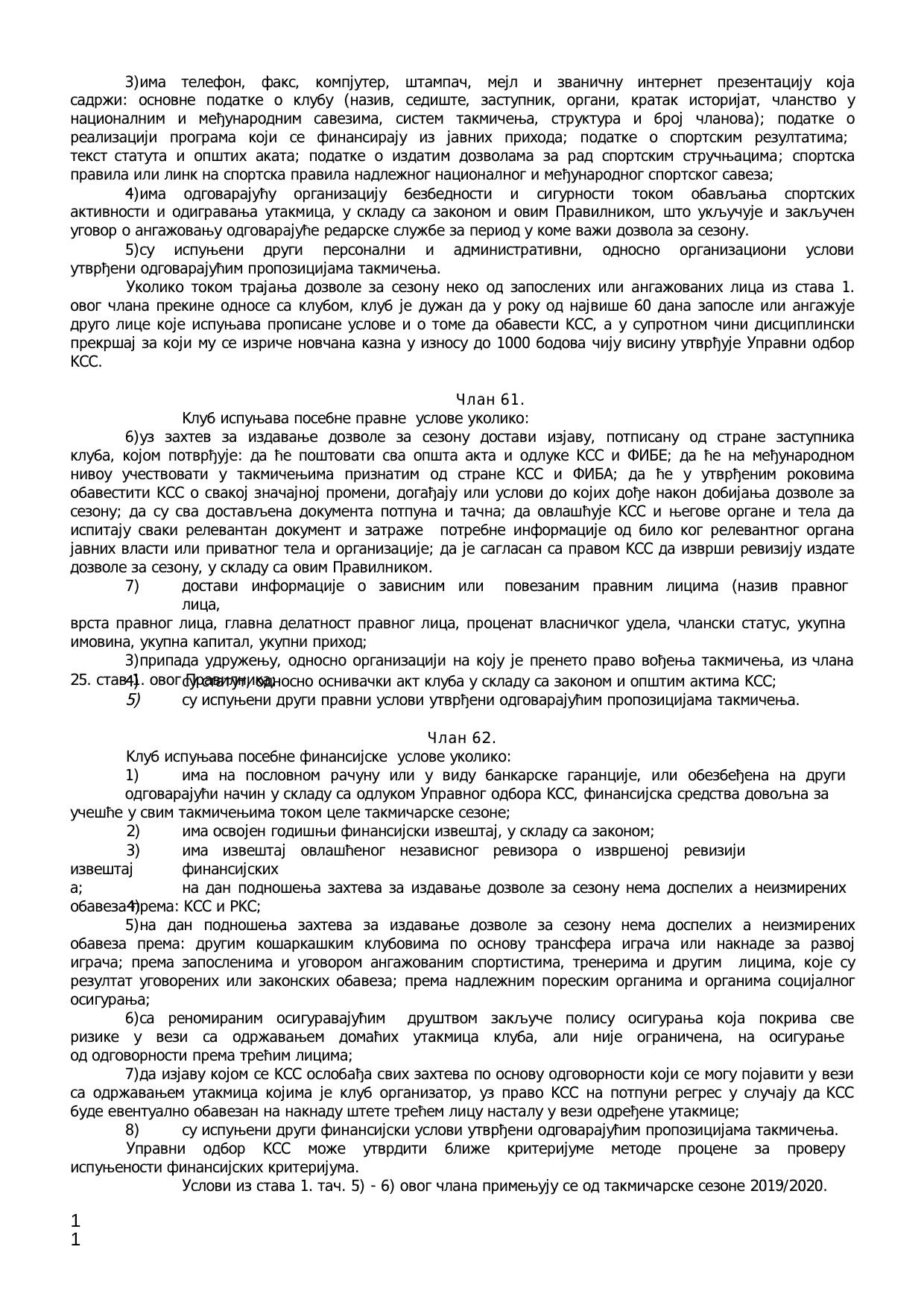

има  телефон,  факс,  компјутер,  штампач,  мејл  и  званичну  интернет  презентацију  која садржи:  основне  податке  о  клубу  (назив,  седиште,  заступник,  органи,  кратак  историјат,  чланство  у националним  и  међународним  савезима,  систем  такмичења,  структура  и  број  чланова);  податке  о реализацији  програма  који  се  финансирају  из  јавних  прихода;  податке  о  спортским  резултатима;  текст статута и општих аката; податке о издатим дозволама за рад спортским стручњацима; спортска правила или линк на спортска правила надлежног националног и међународног спортског савеза;
има  одговарајућу  организацију  безбедности  и  сигурности  током  обављања  спортских активности и одигравања утакмица, у складу са законом и овим Правилником, што укључује и закључен уговор о ангажовању одговарајуће редарске службе за период у коме важи дозвола за сезону.
су   испуњени   други   персонални   и   административни,   односно   организациони   услови утврђени одговарајућим пропозицијама такмичења.
Уколико током трајања дозволе за сезону неко од запослених или ангажованих лица из става 1. овог члана прекине односе са клубом, клуб је дужан да у року од највише 60 дана запосле или ангажује друго лице које испуњава прописане услове и о томе да обавести КСС, а у супротном чини дисциплински прекршај за који му се изриче новчана казна у износу до 1000 бодова чију висину утврђује Управни одбор КСС.

Члан 61.
Клуб испуњава посебне правне  услове уколико:
уз захтев за издавање дозволе за сезону достави изјаву, потписану од стране заступника клуба, којом потврђује: да ће поштовати сва општа акта и одлуке КСС и ФИБЕ; да ће на међународном нивоу  учествовати  у  такмичењима  признатим  од  стране  КСС  и  ФИБА;  да  ће  у  утврђеним  роковима обавестити КСС о свакој значајној промени, догађају или услови до којих дође након добијања дозволе за сезону; да су сва достављена документа потпуна и тачна; да овлашћује КСС и његове органе и тела да испитају сваки релевантан документ и затраже   потребне информације од било ког релевантног органа јавних власти или приватног тела и организације; да је сагласан са правом КСС да изврши ревизију издате дозволе за сезону, у складу са овим Правилником.
достави  информације  о  зависним  или   повезаним  правним  лицима  (назив  правног  лица,
врста правног лица, главна делатност правног лица, проценат власничког удела, члански статус, укупна имовина, укупна капитал, укупни приход;
припада удружењу, односно организацији на коју је пренето право вођења такмичења, из члана 25. став 1. овог Правилника;
4)
5)
су статут, односно оснивачки акт клуба у складу са законом и општим актима КСС;
су испуњени други правни услови утврђени одговарајућим пропозицијама такмичења.
Члан 62.
Клуб испуњава посебне финансијске  услове уколико:
1)	има  на  пословном  рачуну  или  у  виду  банкарске  гаранције,  или  обезбеђена  на  други
одговарајући начин у складу са одлуком Управног одбора КСС, финансијска средства довољна за учешће у свим такмичењима током целе такмичарске сезоне;
2)
3)
извештаја;
4)
има освојен годишњи финансијски извештај, у складу са законом;
има   извештај   овлашћеног   независног   ревизора   о   извршеној   ревизији   финансијских
на дан подношења захтева за издавање дозволе за сезону нема доспелих а неизмирених
обавеза према: КСС и РКС;
на дан подношења захтева за издавање дозволе за сезону нема доспелих а неизмирених обавеза  према:  другим  кошаркашким  клубовима  по  основу  трансфера  играча  или  накнаде  за  развој играча; према запосленима и уговором ангажованим спортистима, тренерима и другим   лицима, које су резултат уговорених или законских обавеза; према надлежним пореским органима и органима социјалног осигурања;
са  реномираним  осигуравајућим   друштвом  закључе  полису  осигурања  која  покрива  све ризике   у   вези   са   одржавањем   домаћих   утакмица   клуба,   али   није   ограничена,   на   осигурање   од одговорности према трећим лицима;
да изјаву којом се КСС ослобађа свих захтева по основу одговорности који се могу појавити у вези са одржавањем утакмица којима је клуб организатор, уз право КСС на потпуни регрес у случају да КСС буде евентуално обавезан на накнаду штете трећем лицу насталу у вези одређене утакмице;
су испуњени други финансијски услови утврђени одговарајућим пропозицијама такмичења.
Управни  одбор  КСС  може  утврдити  ближе  критеријуме  методе  процене  за  проверу  испуњености финансијских критеријума.
Услови из става 1. тач. 5) - 6) овог члана примењују се од такмичарске сезоне 2019/2020.
11